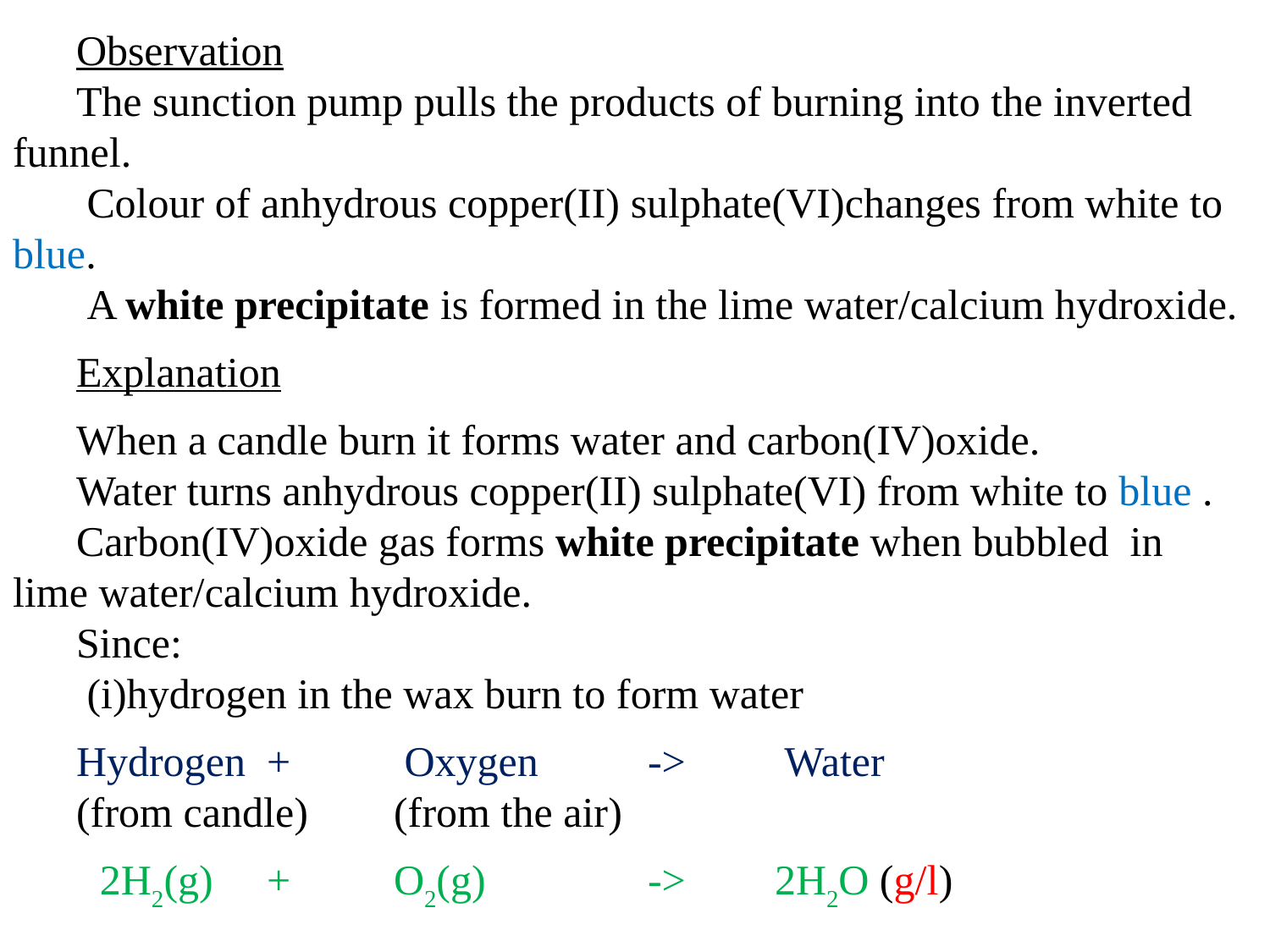

Observation
The sunction pump pulls the products of burning into the inverted funnel.
 Colour of anhydrous copper(II) sulphate(VI)changes from white to blue.
 A white precipitate is formed in the lime water/calcium hydroxide.

Explanation

When a candle burn it forms water and carbon(IV)oxide.
Water turns anhydrous copper(II) sulphate(VI) from white to blue .
Carbon(IV)oxide gas forms white precipitate when bubbled  in  lime water/calcium hydroxide.
Since:
 (i)hydrogen in the wax burn to form water

Hydrogen 	+	 Oxygen 	->	 Water
(from candle) 	(from the air)

  2H2(g)  	+ 	O2(g) 		->	2H2O (g/l)